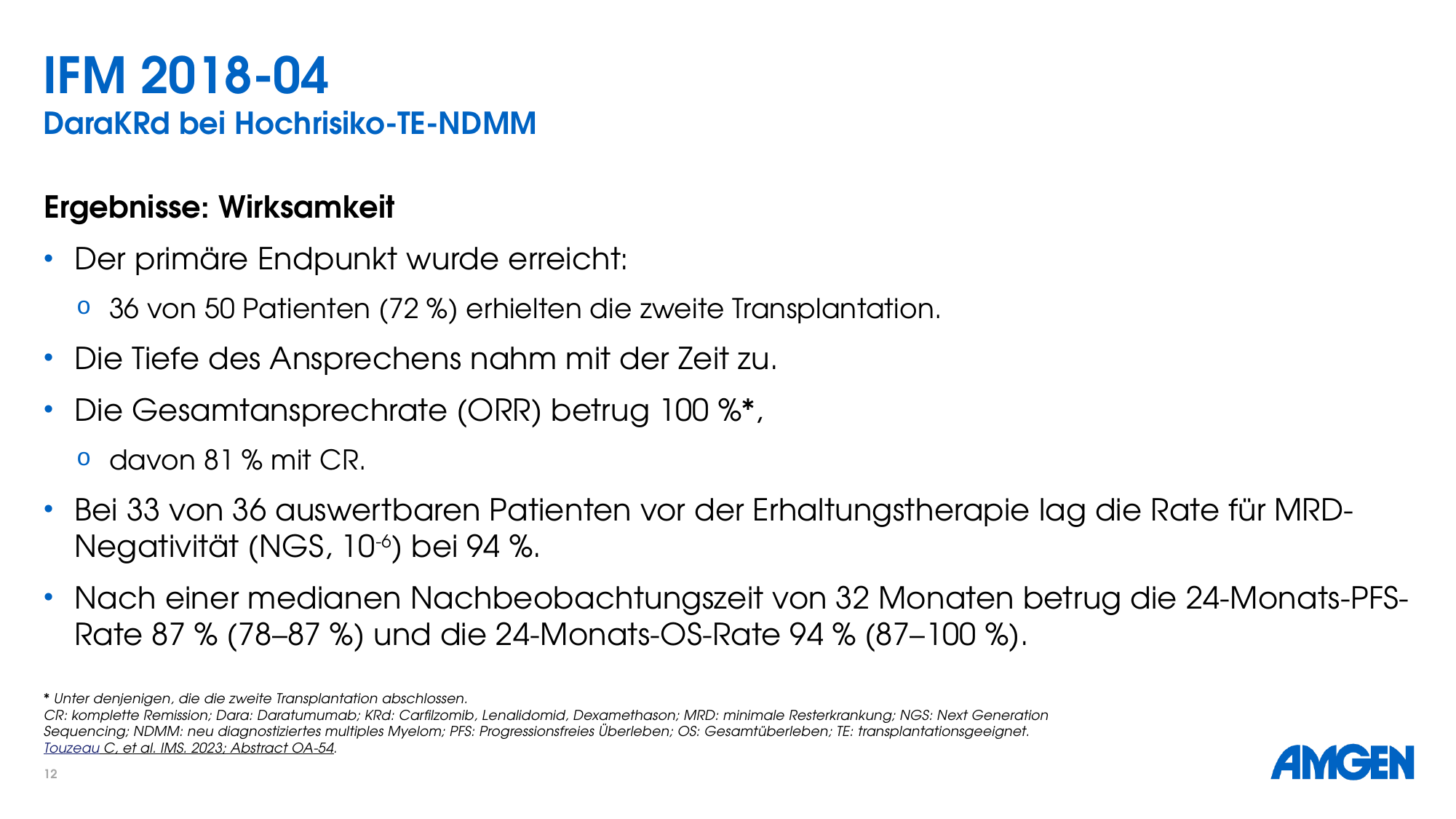

# IFM 2018-04 DaraKRd bei Hochrisiko-TE-NDMM
Ergebnisse: Wirksamkeit
Der primäre Endpunkt wurde erreicht:
36 von 50 Patienten (72 %) erhielten die zweite Transplantation.
Die Tiefe des Ansprechens nahm mit der Zeit zu.
Die Gesamtansprechrate (ORR) betrug 100 %*,
davon 81 % mit CR.
Bei 33 von 36 auswertbaren Patienten vor der Erhaltungstherapie lag die Rate für MRD-Negativität (NGS, 10-6) bei 94 %.
Nach einer medianen Nachbeobachtungszeit von 32 Monaten betrug die 24-Monats-PFS-Rate 87 % (78–87 %) und die 24-Monats-OS-Rate 94 % (87–100 %).

* Unter denjenigen, die die zweite Transplantation abschlossen.
CR: komplette Remission; Dara: Daratumumab; KRd: Carfilzomib, Lenalidomid, Dexamethason; MRD: minimale Resterkrankung; NGS: Next Generation Sequencing; NDMM: neu diagnostiziertes multiples Myelom; PFS: Progressionsfreies Überleben; OS: Gesamtüberleben; TE: transplantationsgeeignet.
Touzeau C, et al. IMS. 2023; Abstract OA-54.